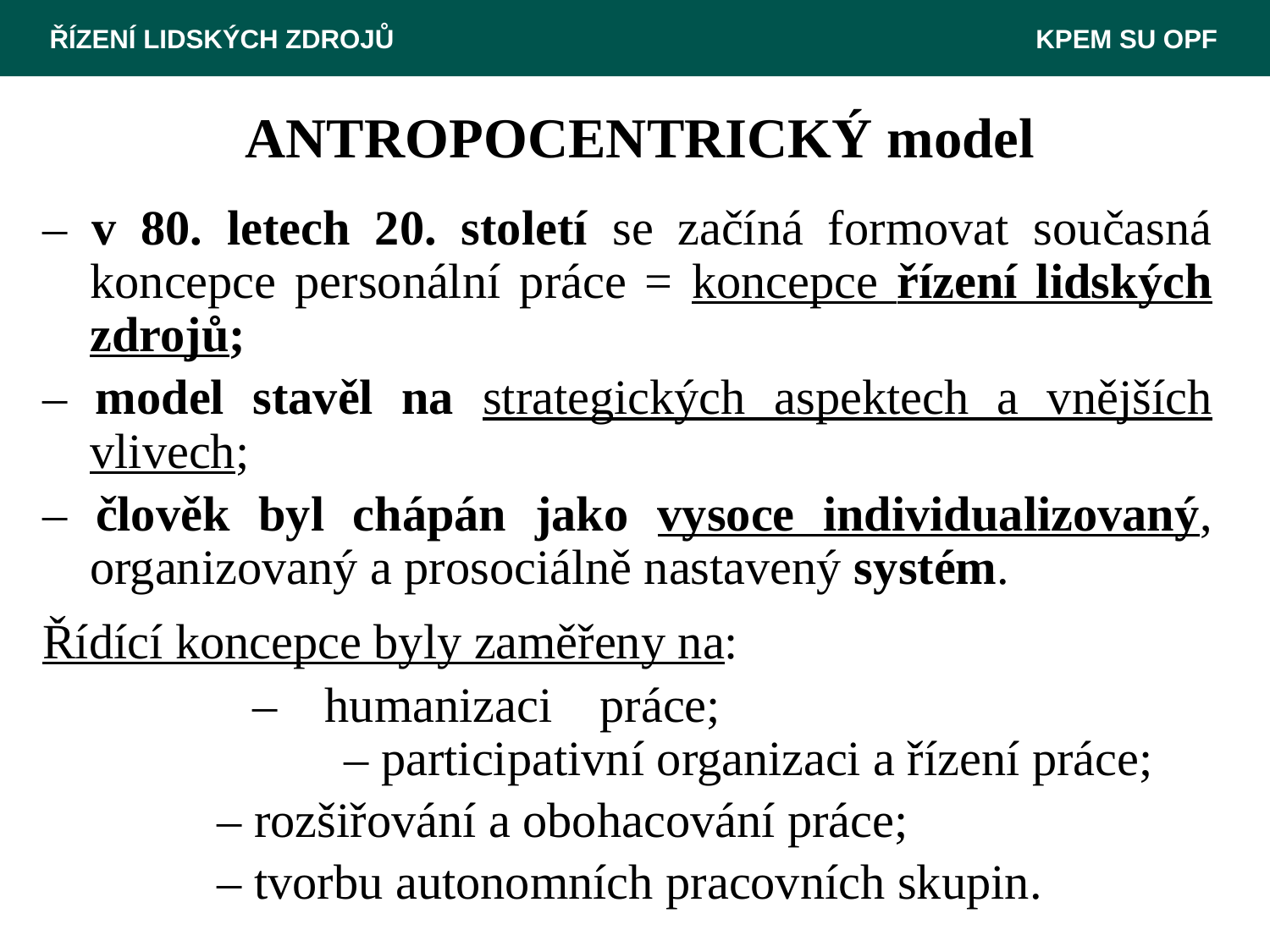

ŘÍZENÍ LIDSKÝCH ZDROJŮ					 KPEM SU OPF
# ANTROPOCENTRICKÝ model
– v 80. letech 20. století se začíná formovat současná koncepce personální práce = koncepce řízení lidských zdrojů;
– model stavěl na strategických aspektech a vnějších vlivech;
– člověk byl chápán jako vysoce individualizovaný, organizovaný a prosociálně nastavený systém.
Řídící koncepce byly zaměřeny na:
 		– humanizaci práce;						– participativní organizaci a řízení práce;
		– rozšiřování a obohacování práce;
		– tvorbu autonomních pracovních skupin.